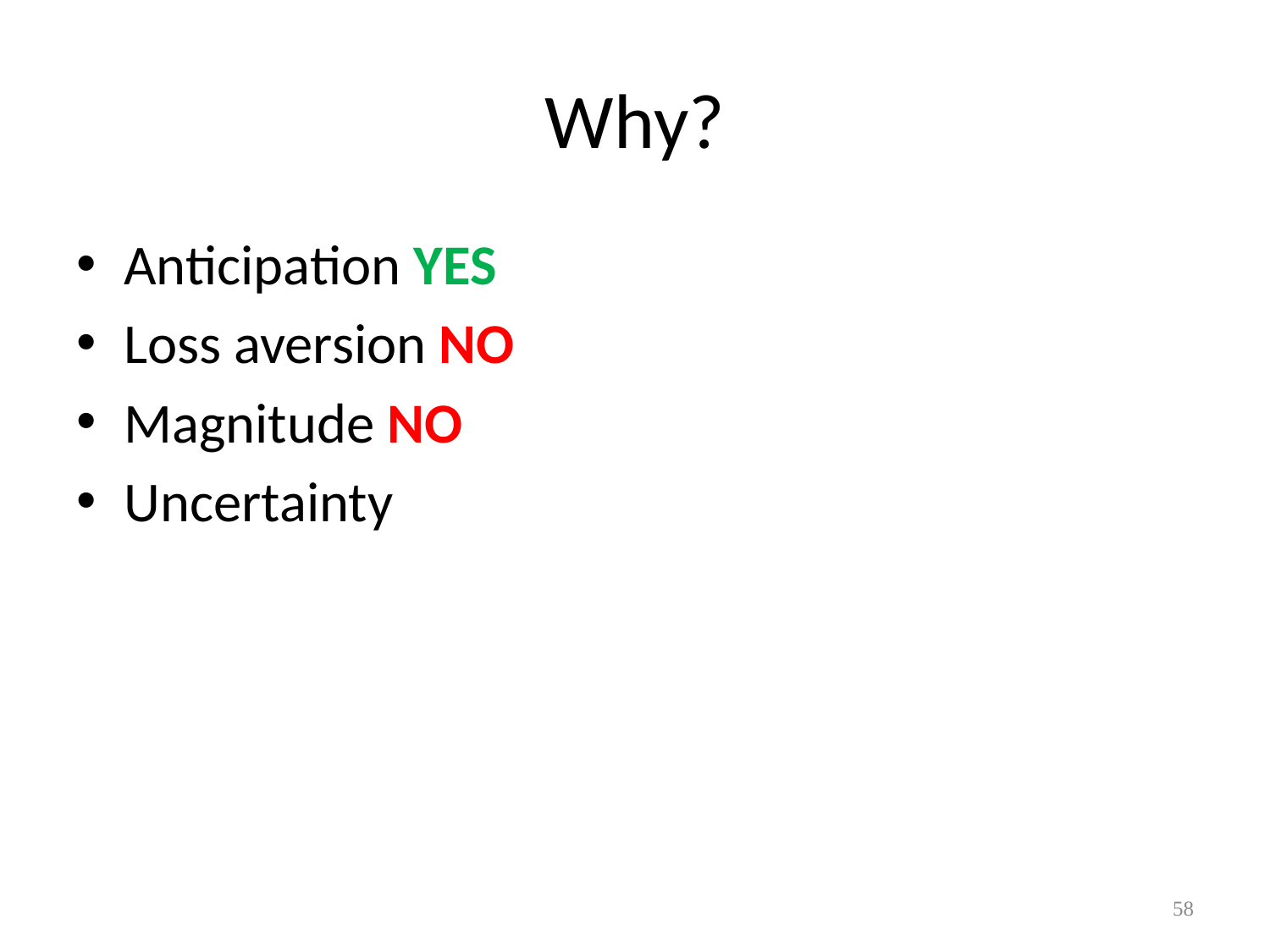

# Why?
Anticipation YES
Loss aversion NO
Magnitude NO
Uncertainty

58